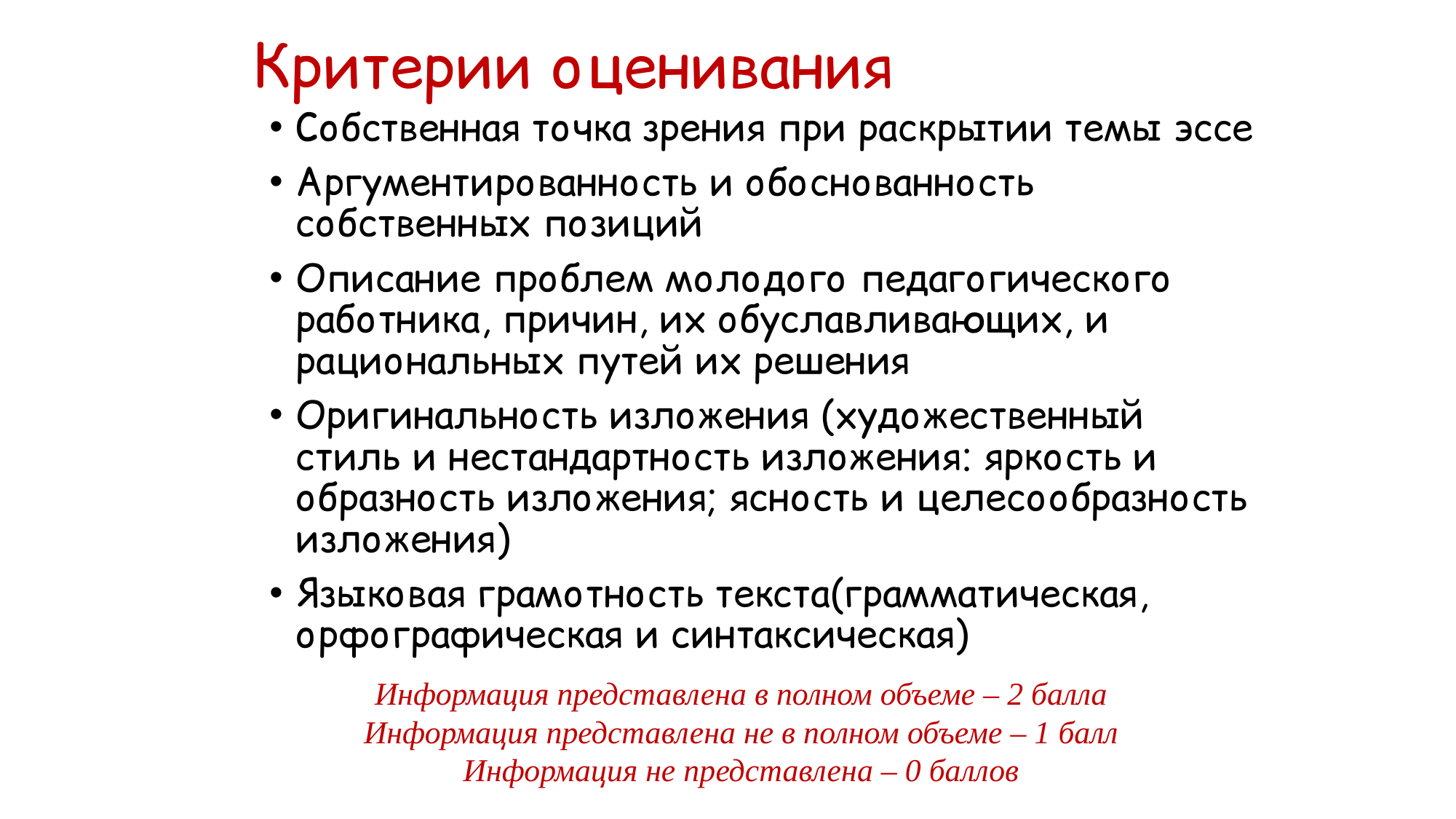

# Критерии оценивания
Собственная точка зрения при раскрытии темы эссе
Аргументированность и обоснованность собственных позиций
Описание проблем молодого педагогического работника, причин, их обуславливающих, и рациональных путей их решения
Оригинальность изложения (художественный стиль и нестандартность изложения: яркость и образность изложения; ясность и целесообразность изложения)
Языковая грамотность текста(грамматическая, орфографическая и синтаксическая)

Информация представлена в полном объеме – 2 балла
Информация представлена не в полном объеме – 1 балл
Информация не представлена – 0 баллов